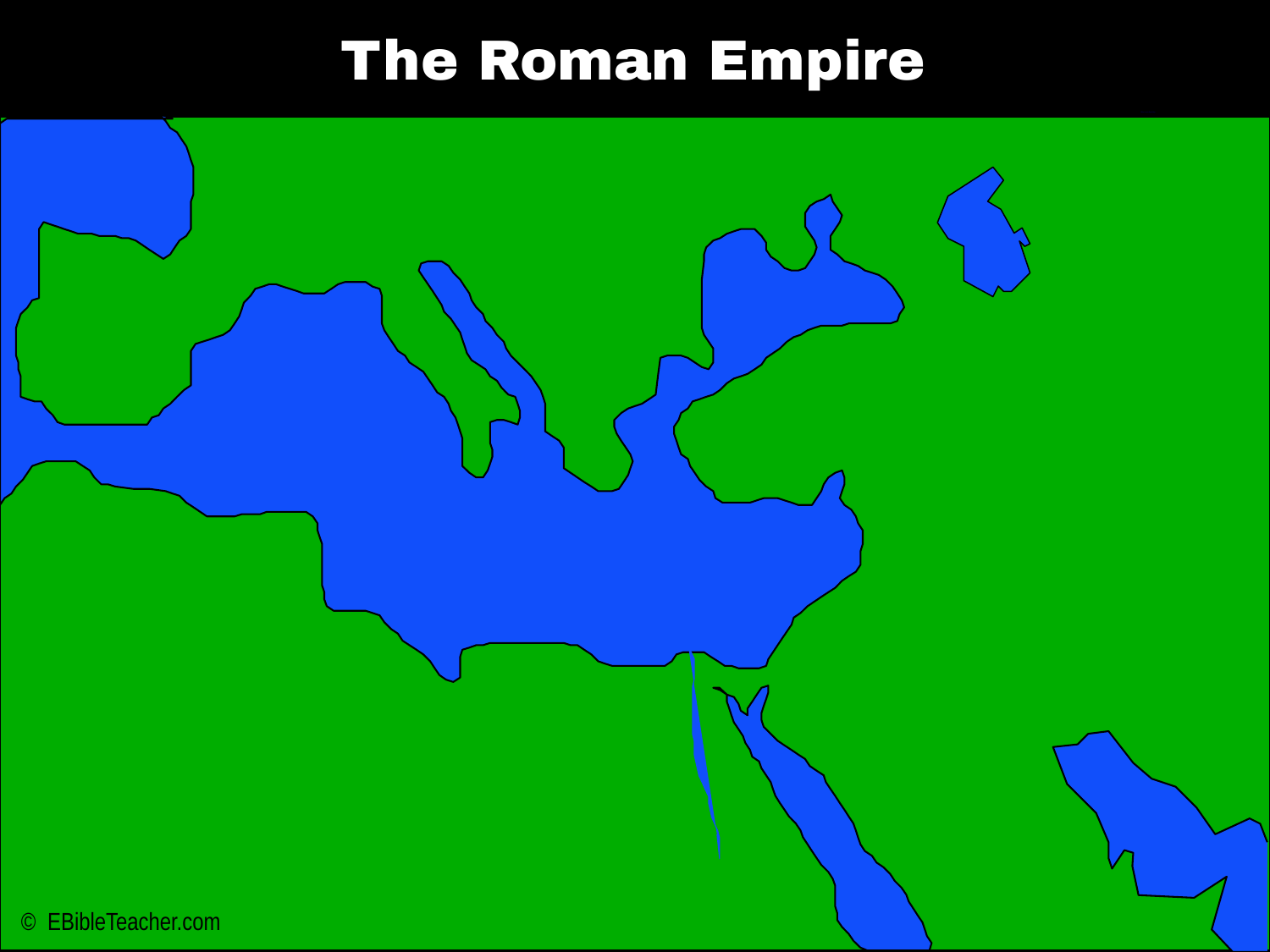

The Roman Empire
Bible Lands Blank Map

©  EBibleTeacher.com